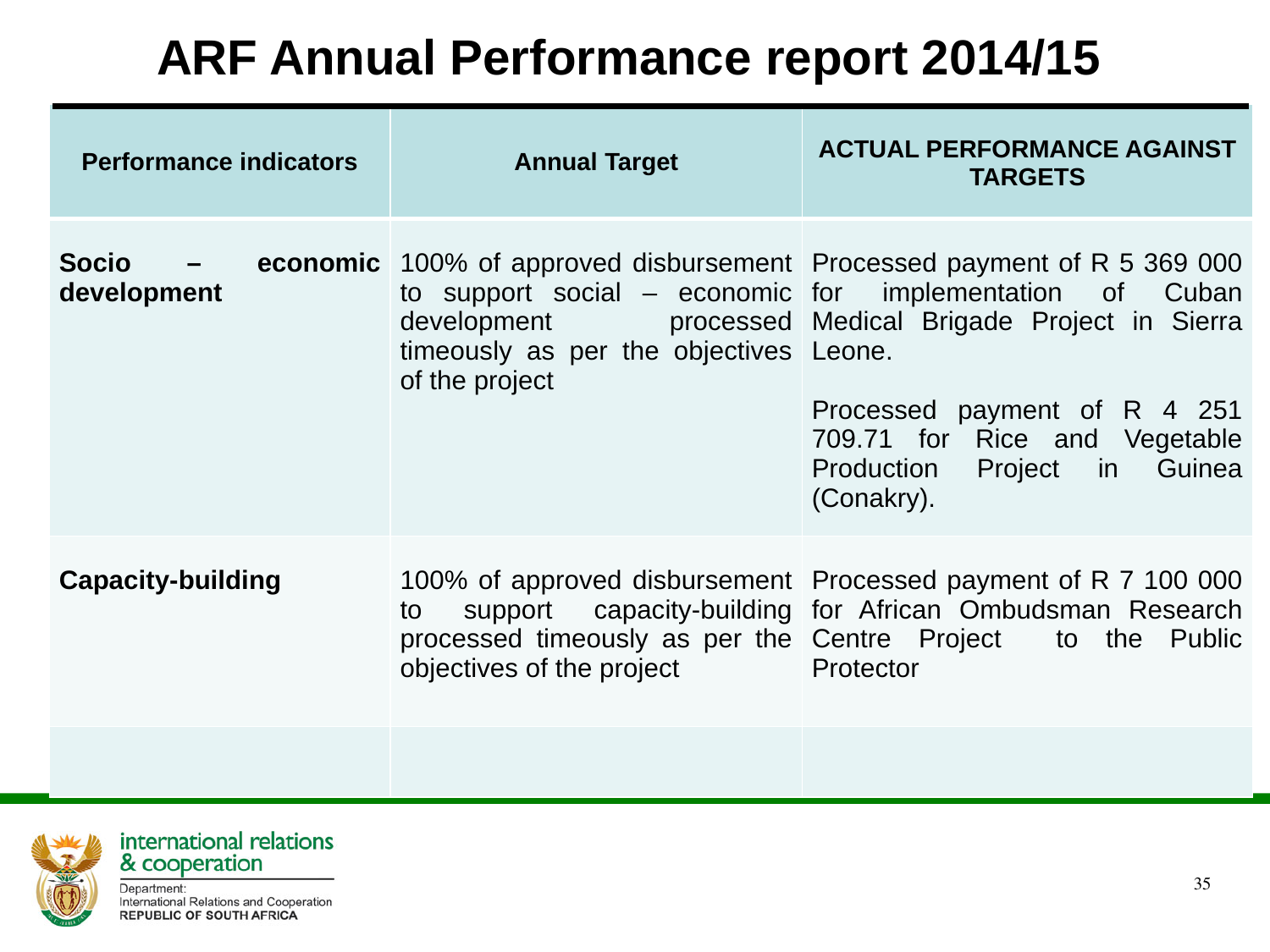

# ARF Annual Performance report 2014/15
| Performance indicators | Annual Target | ACTUAL PERFORMANCE AGAINST TARGETS |
| --- | --- | --- |
| Socio – economic development | 100% of approved disbursement to support social – economic development processed timeously as per the objectives of the project | Processed payment of R 5 369 000 for implementation of Cuban Medical Brigade Project in Sierra Leone. Processed payment of R 4 251 709.71 for Rice and Vegetable Production Project in Guinea (Conakry). |
| Capacity-building | 100% of approved disbursement to support capacity-building processed timeously as per the objectives of the project | Processed payment of R 7 100 000 for African Ombudsman Research Centre Project to the Public Protector |
|  |  |  |

35